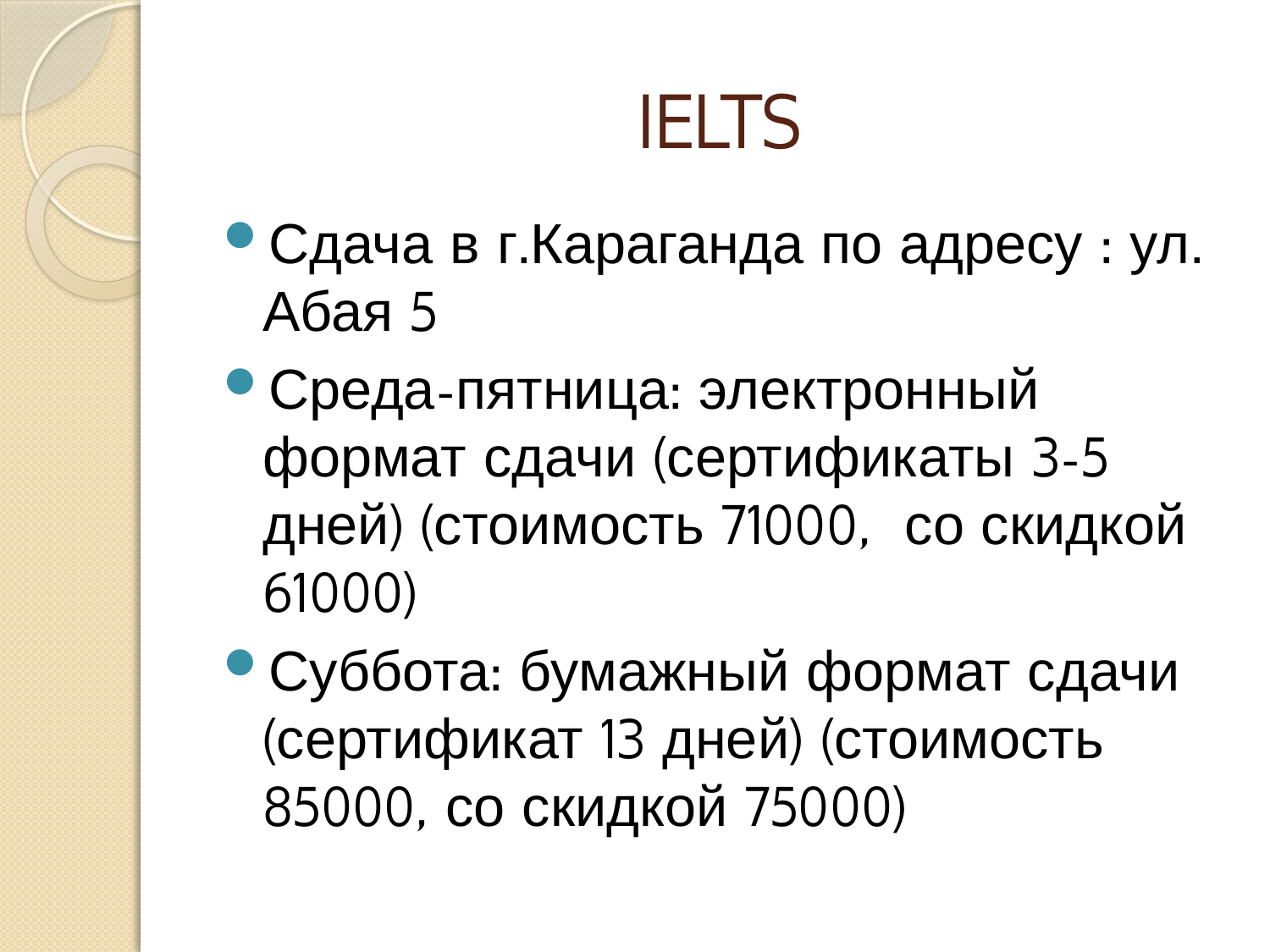

# IELTS
Сдача в г.Караганда по адресу : ул. Абая 5
Среда-пятница: электронный формат сдачи (сертификаты 3-5 дней) (стоимость 71000,  со скидкой 61000)
Суббота: бумажный формат сдачи (сертификат 13 дней) (стоимость 85000, со скидкой 75000)